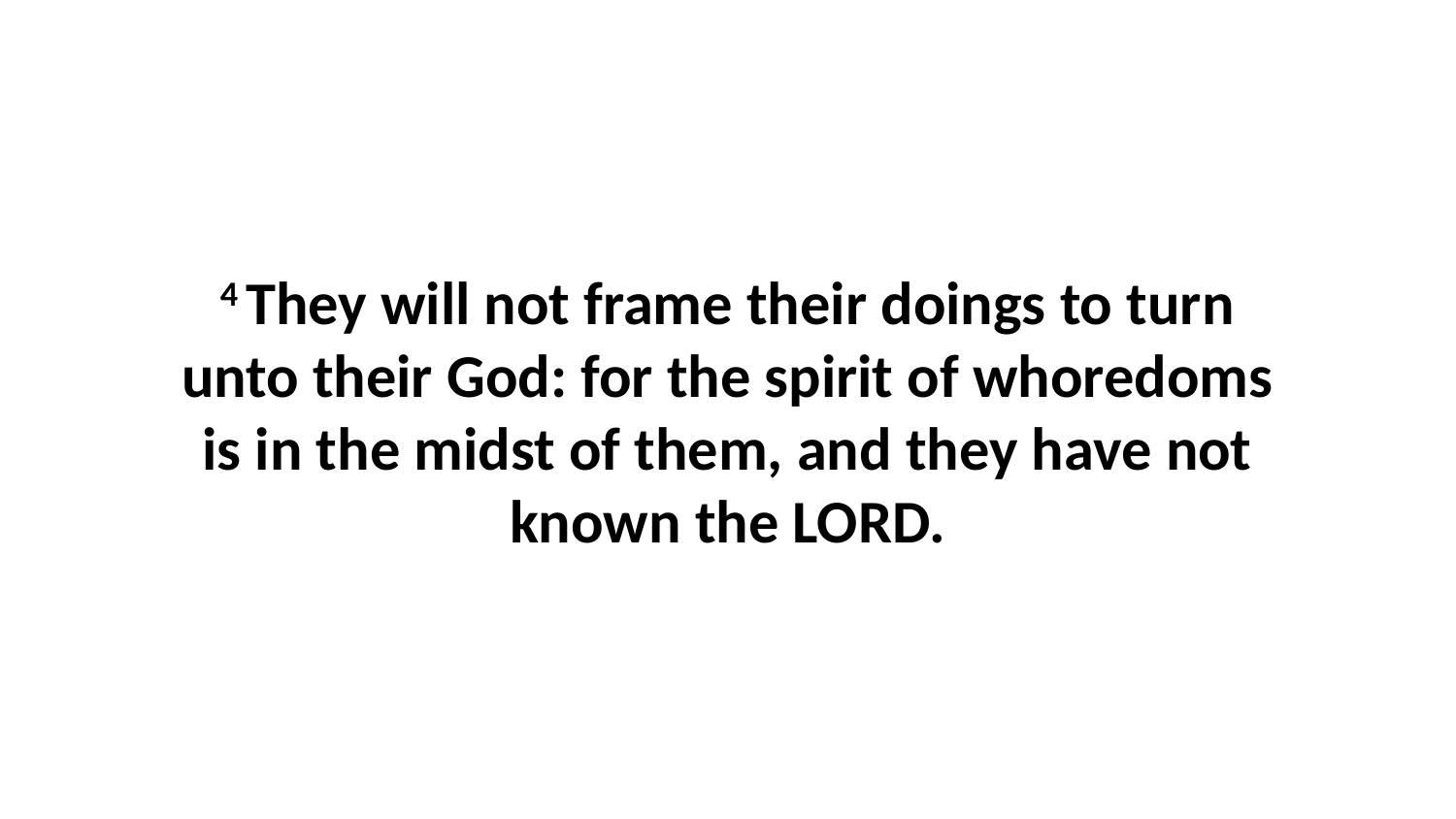

4 They will not frame their doings to turn unto their God: for the spirit of whoredoms is in the midst of them, and they have not known the LORD.